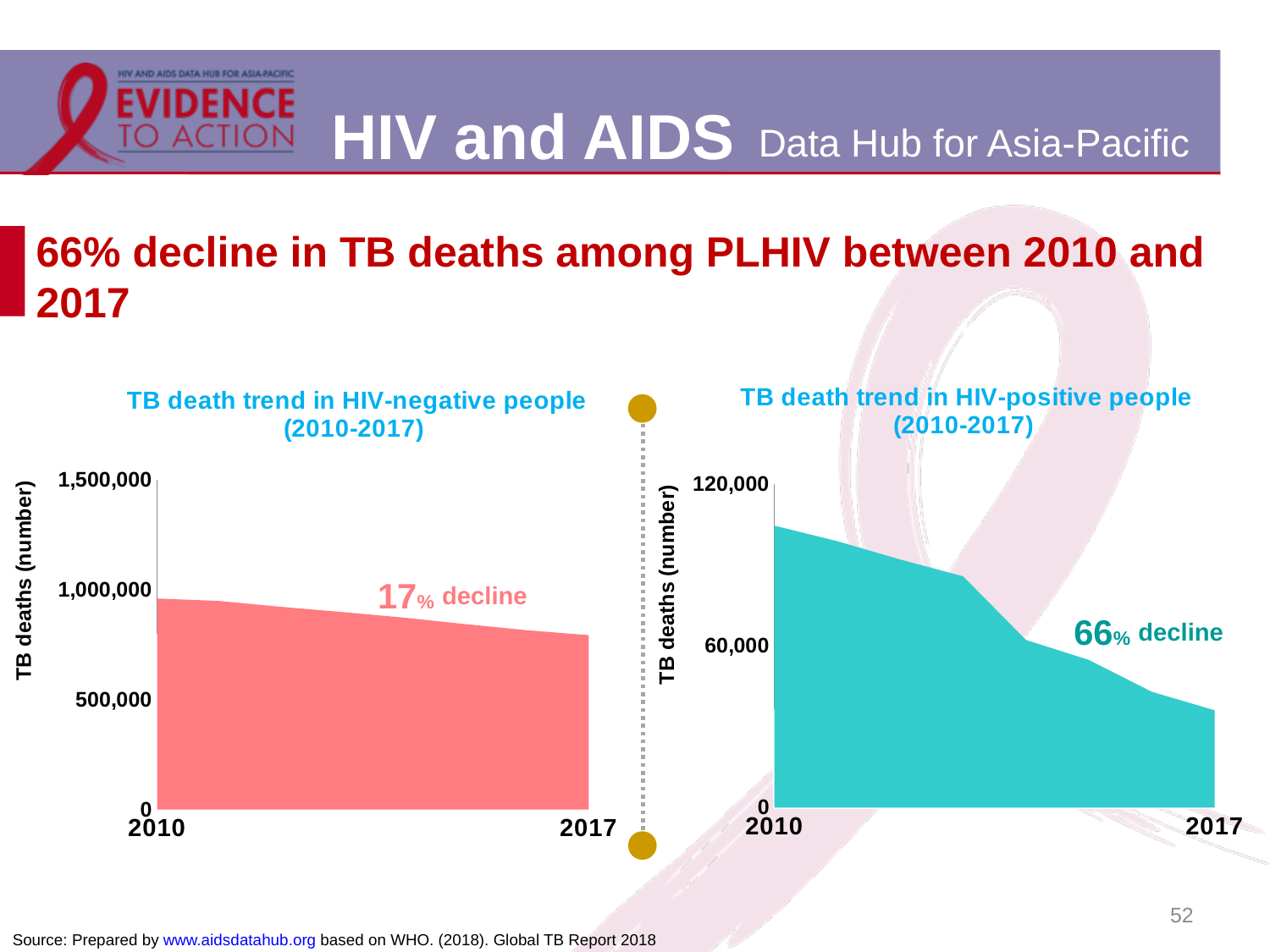

# 66% decline in TB deaths among PLHIV between 2010 and 2017

### Chart: TB death trend in HIV-negative people (2010-2017)

| Category | Adults new HIV infections |  |
|---|---|---|
| 2010 | 960043.0 | 793480.0 |
|  | 949111.0 | 793480.0 |
|  | 922521.0 | 793480.0 |
|  | 898598.0 | 793480.0 |
|  | 873280.0 | 793480.0 |
|  | 843566.0 | 793480.0 |
|  | 815549.0 | 793480.0 |
| 2017 | 793480.0 | 793480.0 |

### Chart: TB death trend in HIV-positive people (2010-2017)

| Category | Adults new HIV infections |  |
|---|---|---|
| 2010 | 104523.0 | 36025.0 |
|  | 98752.0 | 36025.0 |
|  | 91972.0 | 36025.0 |
|  | 85738.0 | 36025.0 |
|  | 62146.0 | 36025.0 |
|  | 54707.0 | 36025.0 |
|  | 42904.0 | 36025.0 |
| 2017 | 36025.0 | 36025.0 |
17%
decline
66%
decline

52
Source: Prepared by www.aidsdatahub.org based on WHO. (2018). Global TB Report 2018